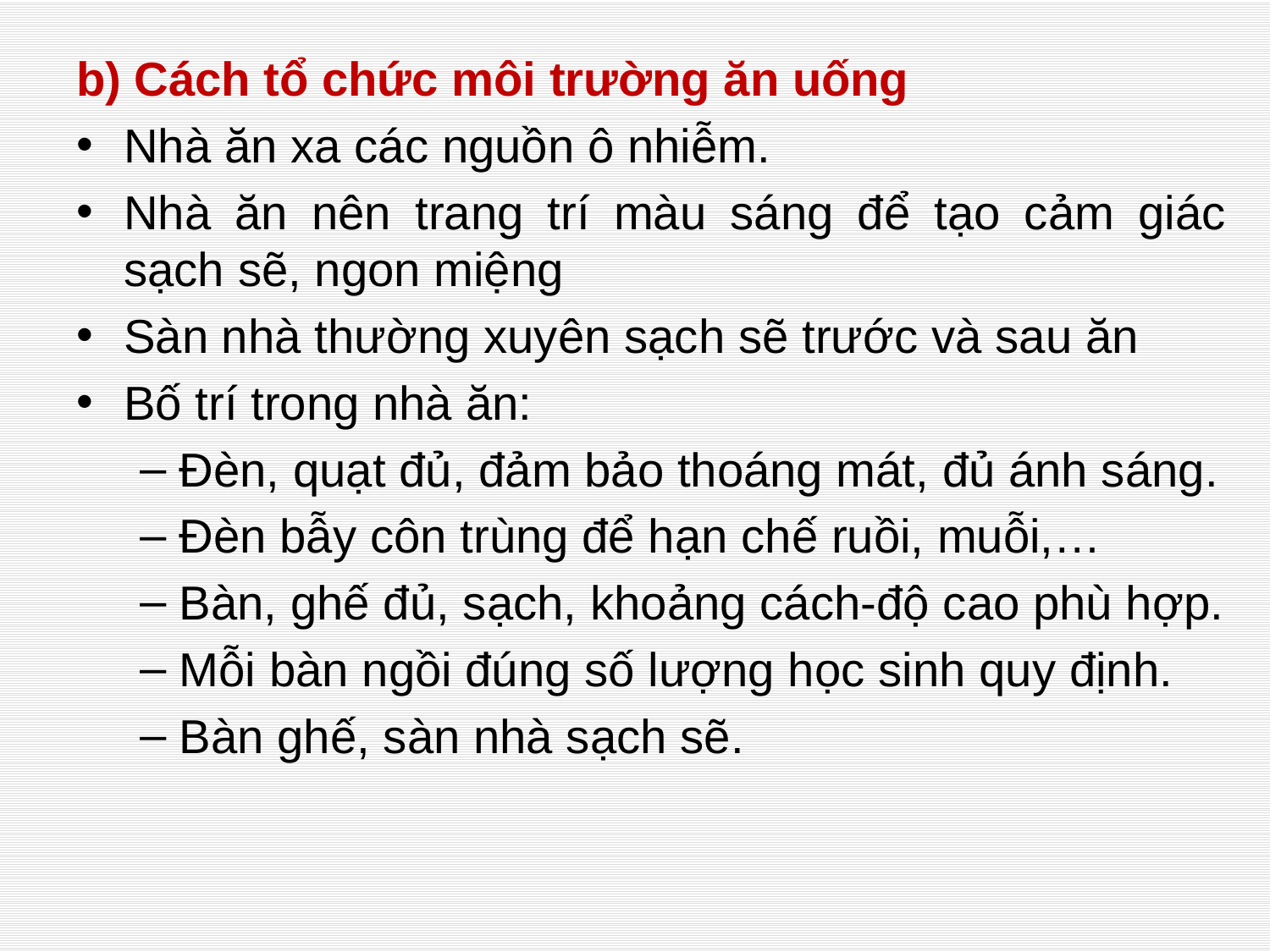

b) Cách tổ chức môi trường ăn uống
Nhà ăn xa các nguồn ô nhiễm.
Nhà ăn nên trang trí màu sáng để tạo cảm giác sạch sẽ, ngon miệng
Sàn nhà thường xuyên sạch sẽ trước và sau ăn
Bố trí trong nhà ăn:
Đèn, quạt đủ, đảm bảo thoáng mát, đủ ánh sáng.
Đèn bẫy côn trùng để hạn chế ruồi, muỗi,…
Bàn, ghế đủ, sạch, khoảng cách-độ cao phù hợp.
Mỗi bàn ngồi đúng số lượng học sinh quy định.
Bàn ghế, sàn nhà sạch sẽ.